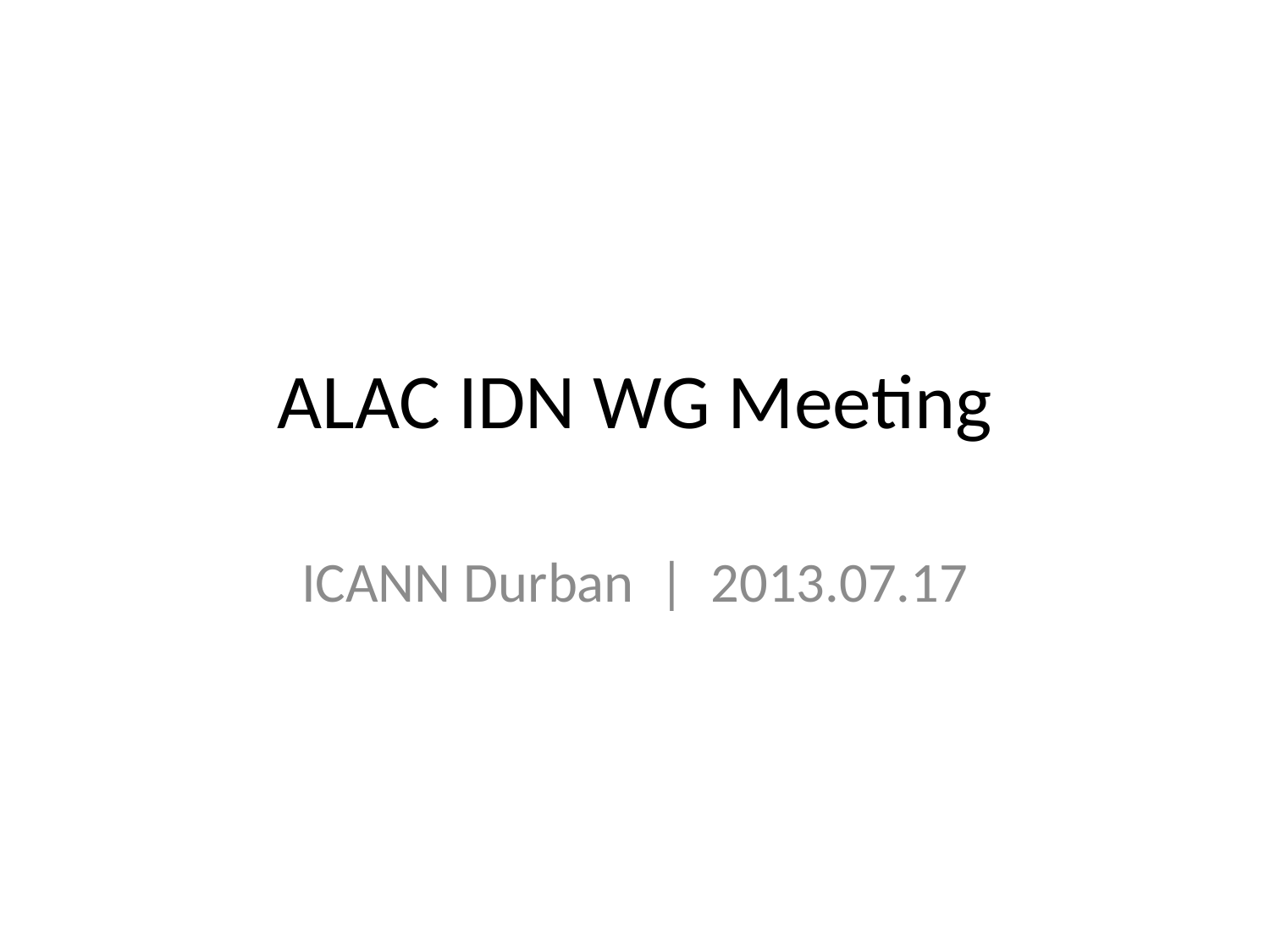

# ALAC IDN WG Meeting
ICANN Durban  |  2013.07.17